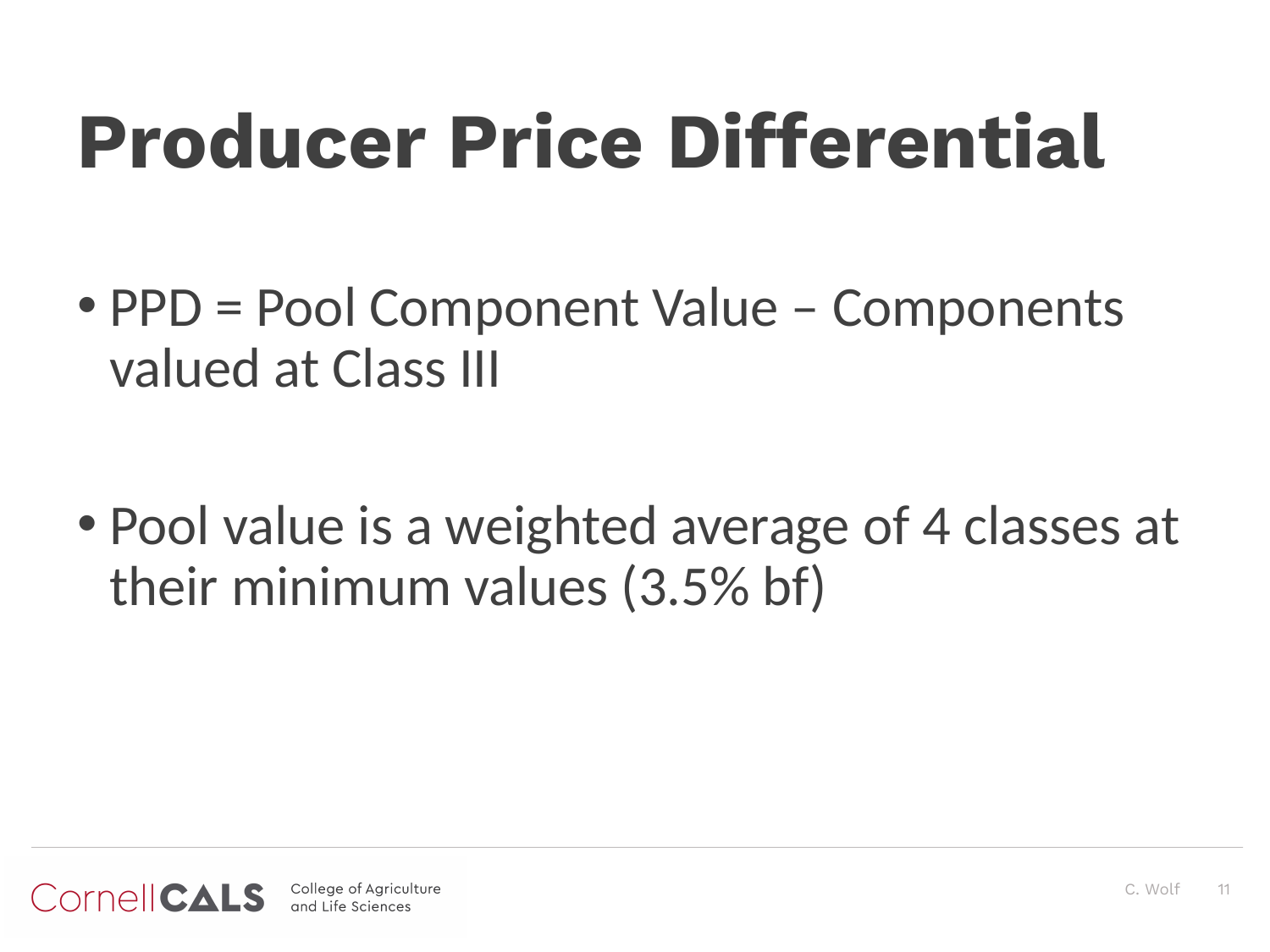

# Producer Price Differential
PPD = Pool Component Value – Components valued at Class III

Pool value is a weighted average of 4 classes at their minimum values (3.5% bf)

C. Wolf
11